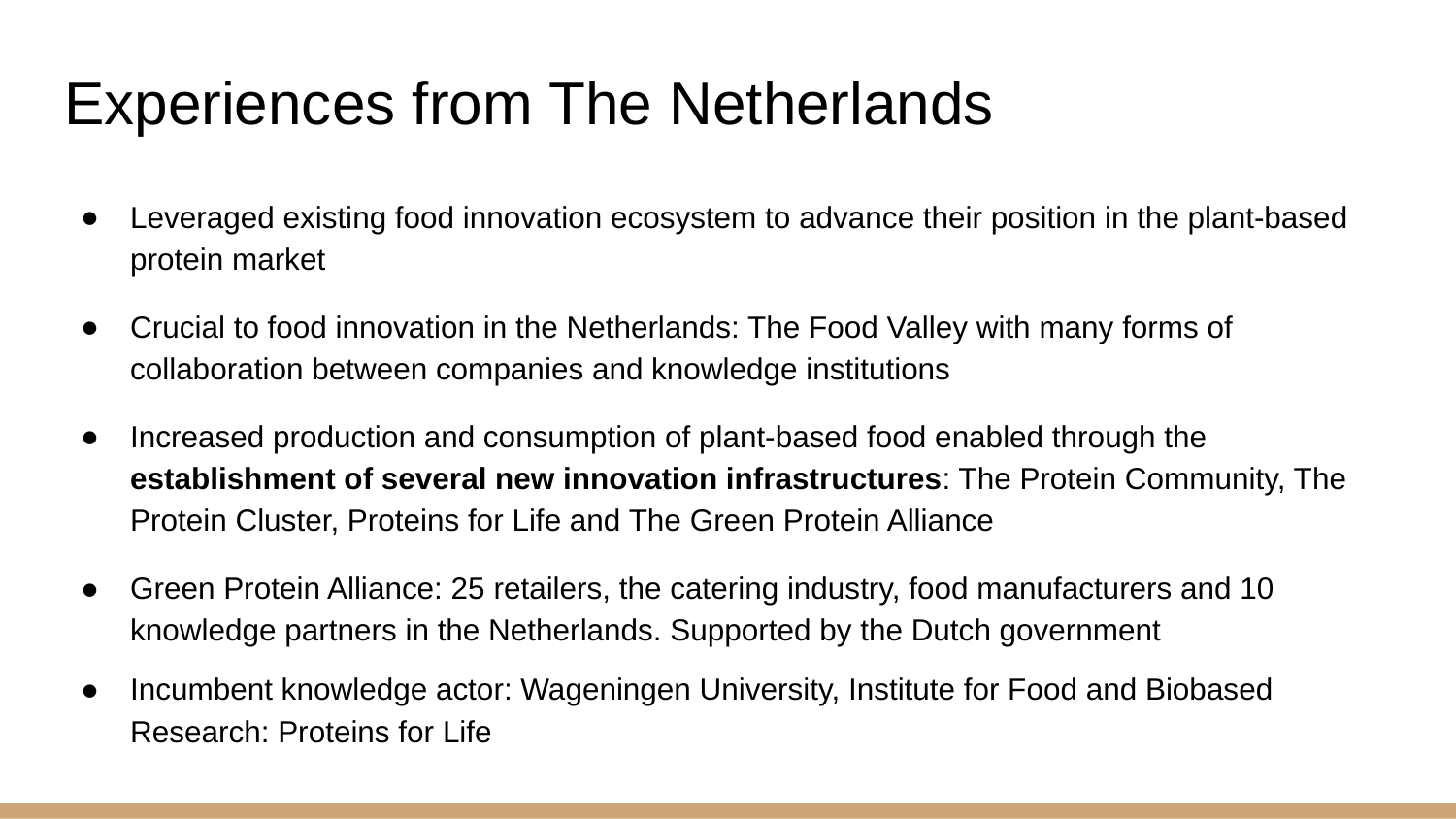

# Experiences from The Netherlands
Leveraged existing food innovation ecosystem to advance their position in the plant-based protein market
Crucial to food innovation in the Netherlands: The Food Valley with many forms of collaboration between companies and knowledge institutions
Increased production and consumption of plant-based food enabled through the establishment of several new innovation infrastructures: The Protein Community, The Protein Cluster, Proteins for Life and The Green Protein Alliance
Green Protein Alliance: 25 retailers, the catering industry, food manufacturers and 10 knowledge partners in the Netherlands. Supported by the Dutch government
Incumbent knowledge actor: Wageningen University, Institute for Food and Biobased Research: Proteins for Life